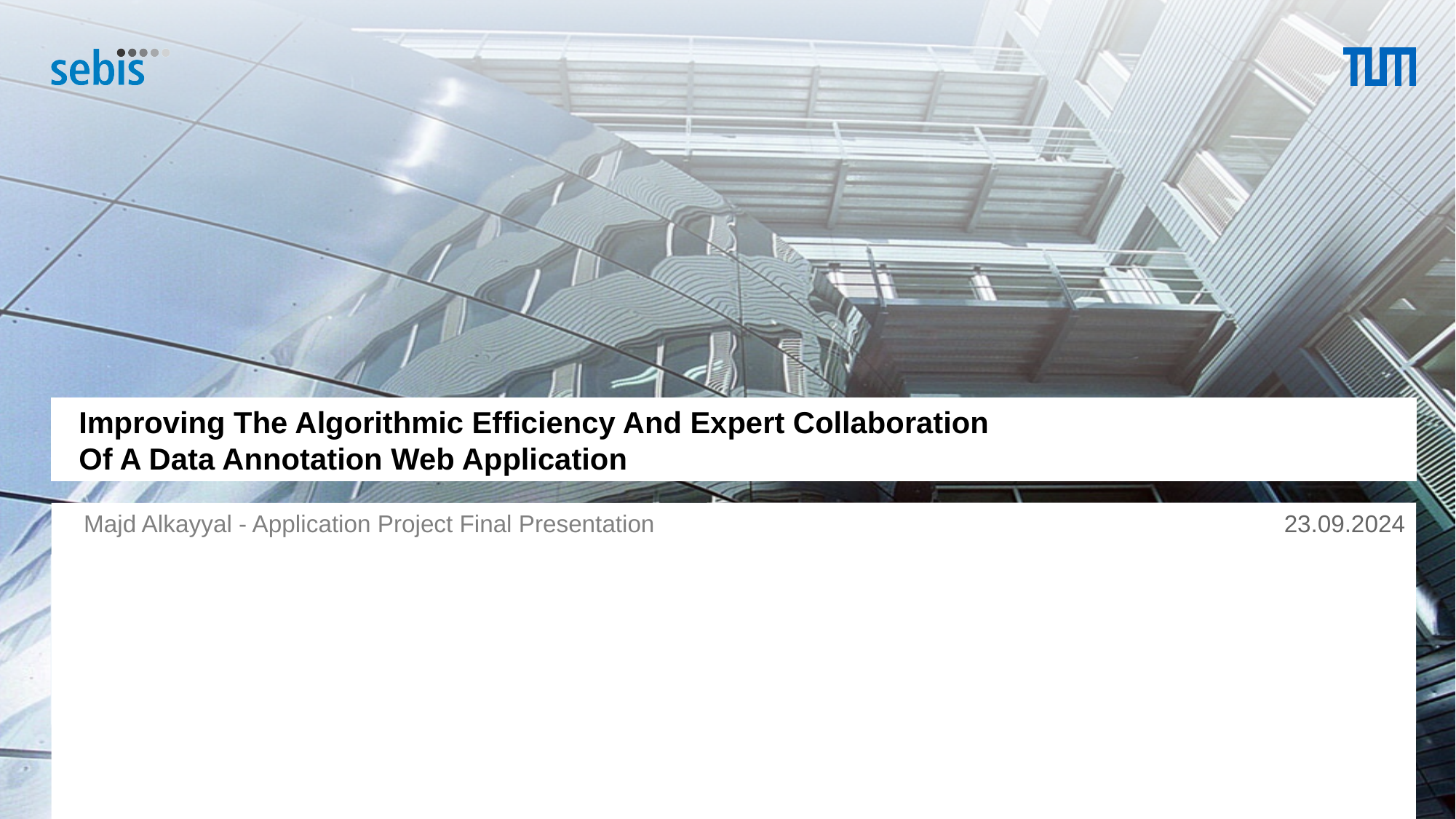

Improving The Algorithmic Efficiency And Expert Collaboration
  Of A Data Annotation Web Application
23.09.2024
Majd Alkayyal - Application Project Final Presentation